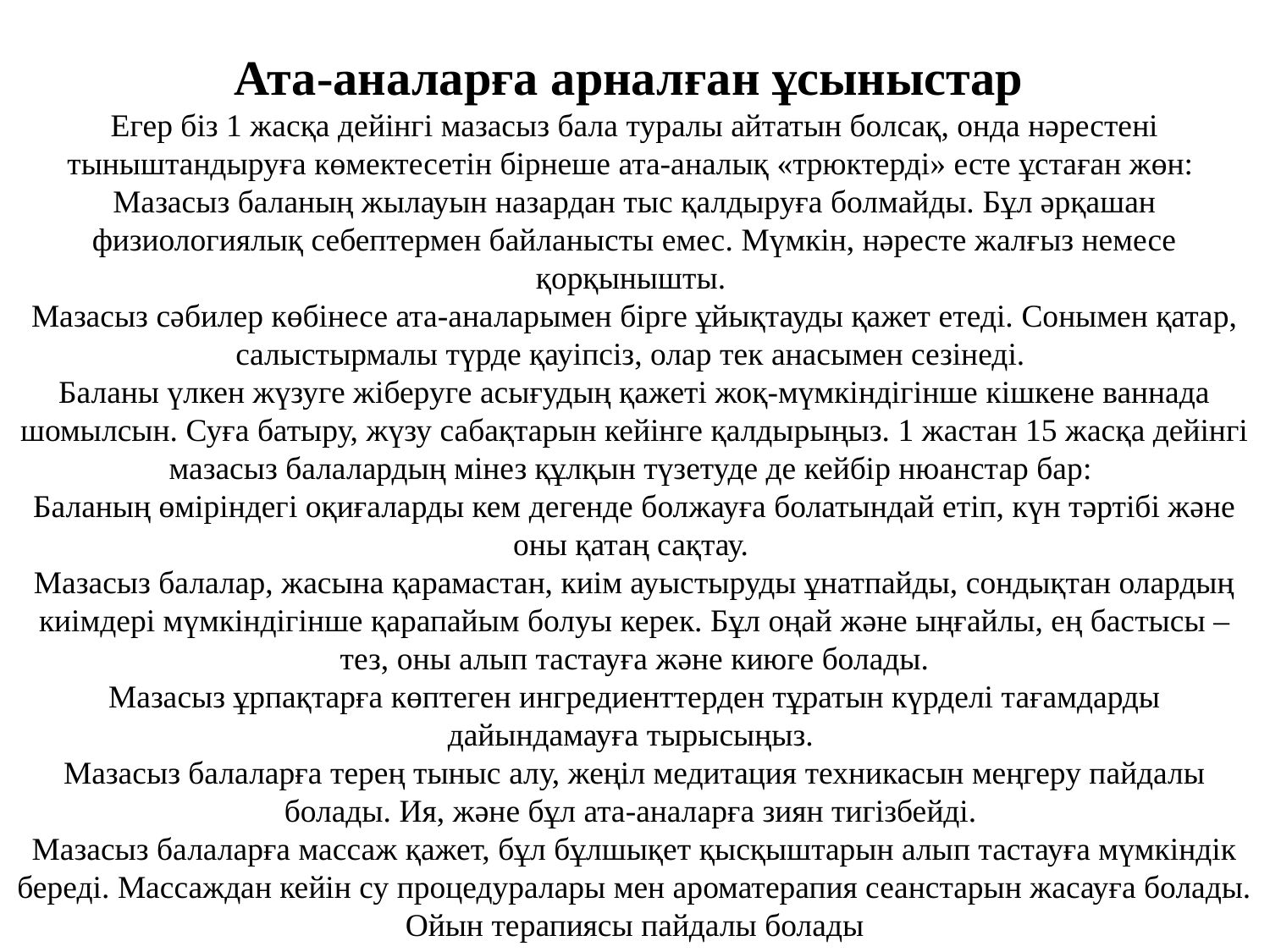

Ата-аналарға арналған ұсыныстар
Егер біз 1 жасқа дейінгі мазасыз бала туралы айтатын болсақ, онда нәрестені тыныштандыруға көмектесетін бірнеше ата-аналық «трюктерді» есте ұстаған жөн:
Мазасыз баланың жылауын назардан тыс қалдыруға болмайды. Бұл әрқашан физиологиялық себептермен байланысты емес. Мүмкін, нәресте жалғыз немесе қорқынышты.
Мазасыз сәбилер көбінесе ата-аналарымен бірге ұйықтауды қажет етеді. Сонымен қатар, салыстырмалы түрде қауіпсіз, олар тек анасымен сезінеді.
Баланы үлкен жүзуге жіберуге асығудың қажеті жоқ-мүмкіндігінше кішкене ваннада шомылсын. Суға батыру, жүзу сабақтарын кейінге қалдырыңыз. 1 жастан 15 жасқа дейінгі мазасыз балалардың мінез құлқын түзетуде де кейбір нюанстар бар:
Баланың өміріндегі оқиғаларды кем дегенде болжауға болатындай етіп, күн тәртібі және оны қатаң сақтау.
Мазасыз балалар, жасына қарамастан, киім ауыстыруды ұнатпайды, сондықтан олардың киімдері мүмкіндігінше қарапайым болуы керек. Бұл оңай және ыңғайлы, ең бастысы – тез, оны алып тастауға және киюге болады.
Мазасыз ұрпақтарға көптеген ингредиенттерден тұратын күрделі тағамдарды дайындамауға тырысыңыз.
Мазасыз балаларға терең тыныс алу, жеңіл медитация техникасын меңгеру пайдалы болады. Ия, және бұл ата-аналарға зиян тигізбейді.
Мазасыз балаларға массаж қажет, бұл бұлшықет қысқыштарын алып тастауға мүмкіндік береді. Массаждан кейін су процедуралары мен ароматерапия сеанстарын жасауға болады. Ойын терапиясы пайдалы болады